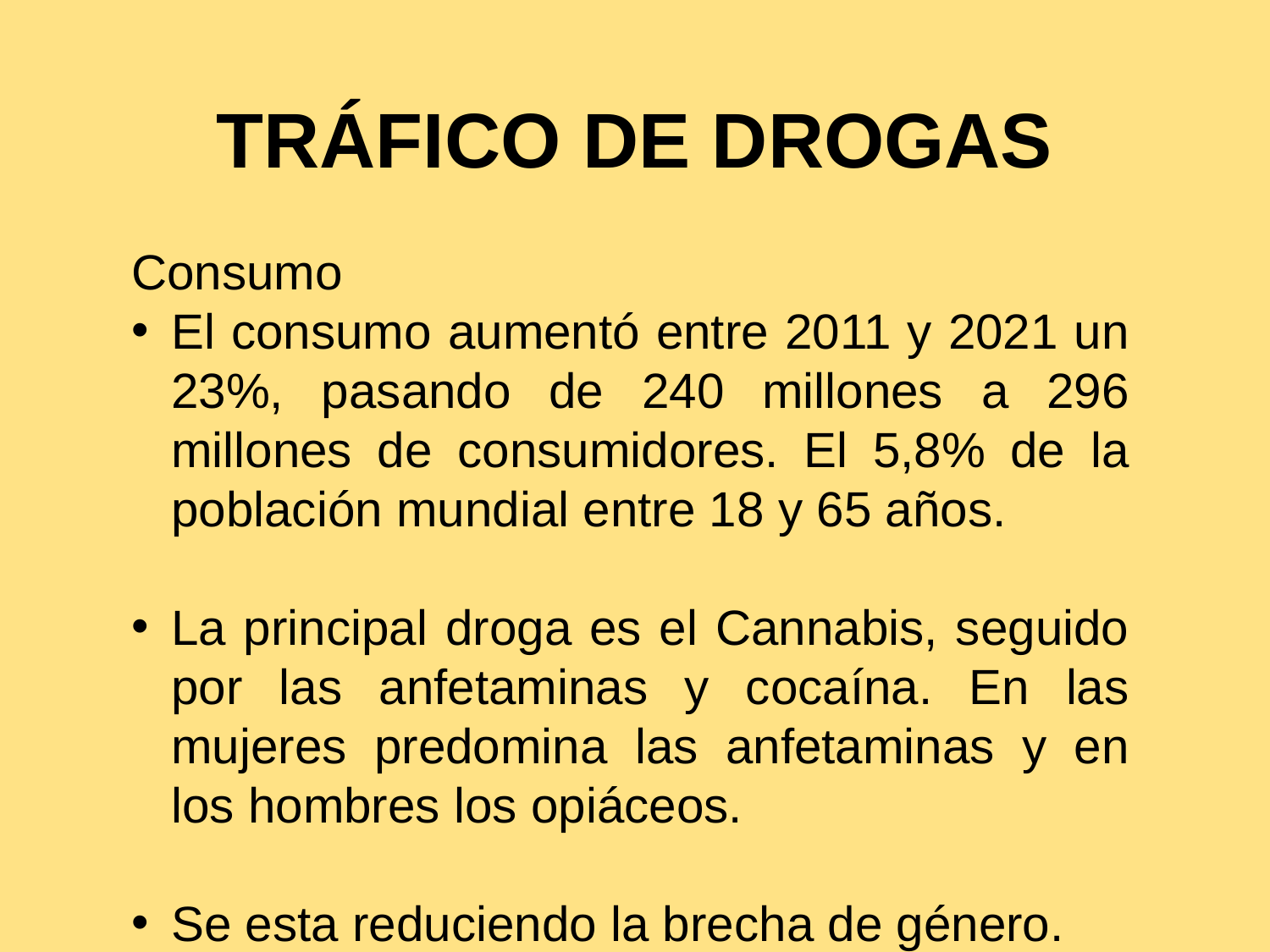

# TRÁFICO DE DROGAS
Consumo
El consumo aumentó entre 2011 y 2021 un 23%, pasando de 240 millones a 296 millones de consumidores. El 5,8% de la población mundial entre 18 y 65 años.

La principal droga es el Cannabis, seguido por las anfetaminas y cocaína. En las mujeres predomina las anfetaminas y en los hombres los opiáceos.

Se esta reduciendo la brecha de género.